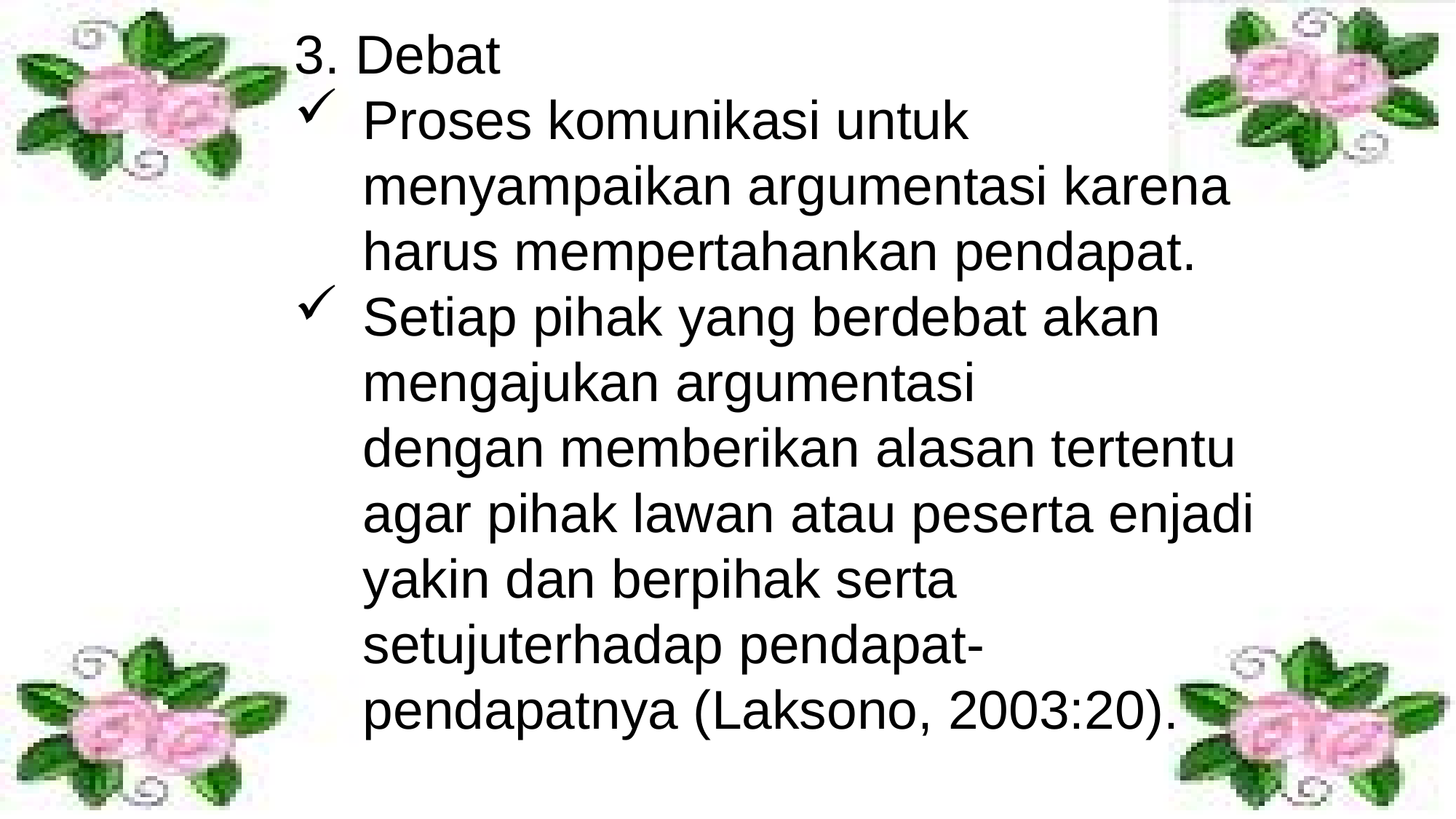

3. Debat
Proses komunikasi untuk menyampaikan argumentasi karena harus mempertahankan pendapat.
Setiap pihak yang berdebat akan mengajukan argumentasi dengan memberikan alasan tertentu agar pihak lawan atau peserta enjadi yakin dan berpihak serta setujuterhadap pendapat-pendapatnya (Laksono, 2003:20).